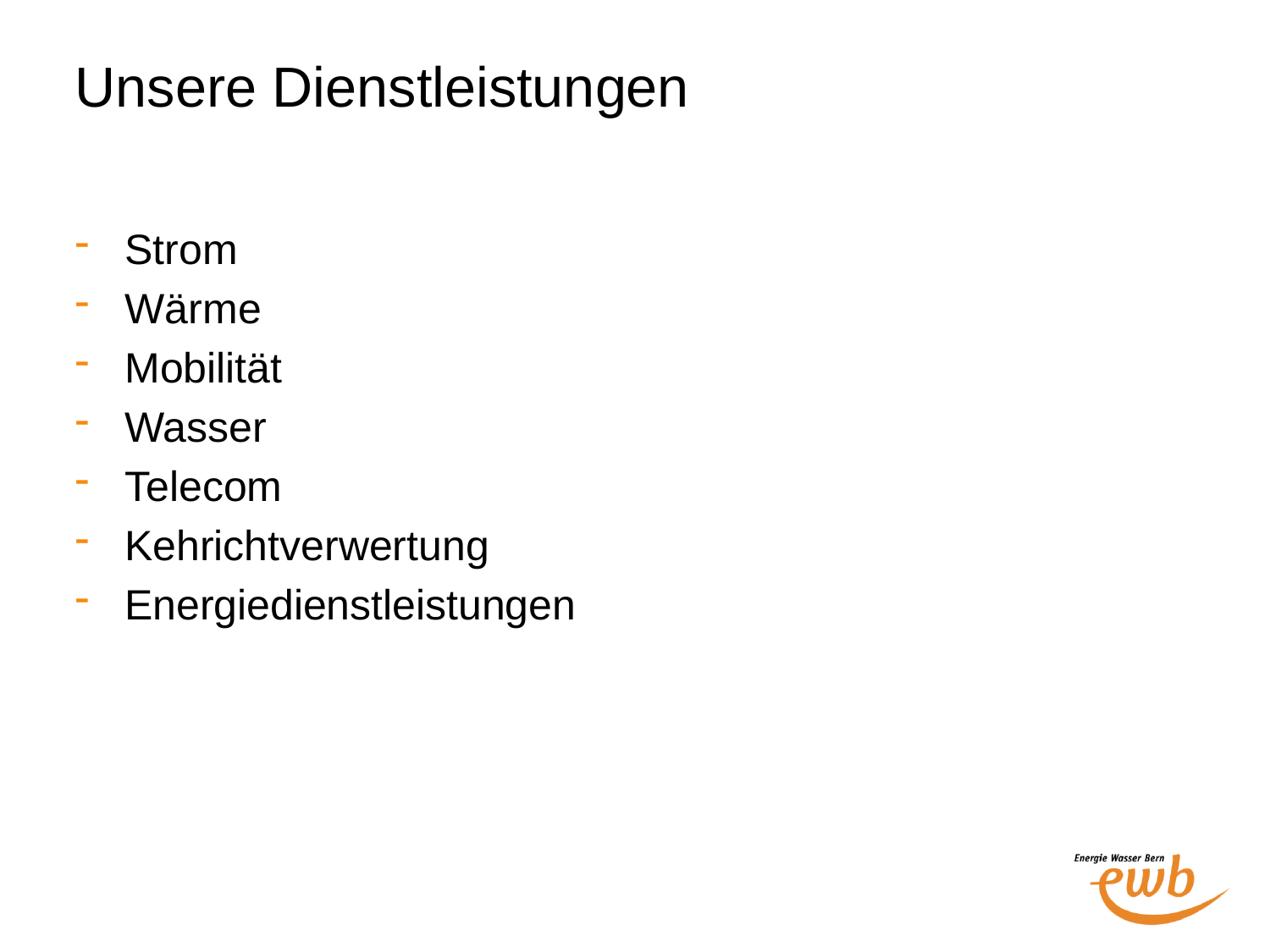

# Unsere Dienstleistungen
Strom
Wärme
Mobilität
Wasser
Telecom
Kehrichtverwertung
Energiedienstleistungen